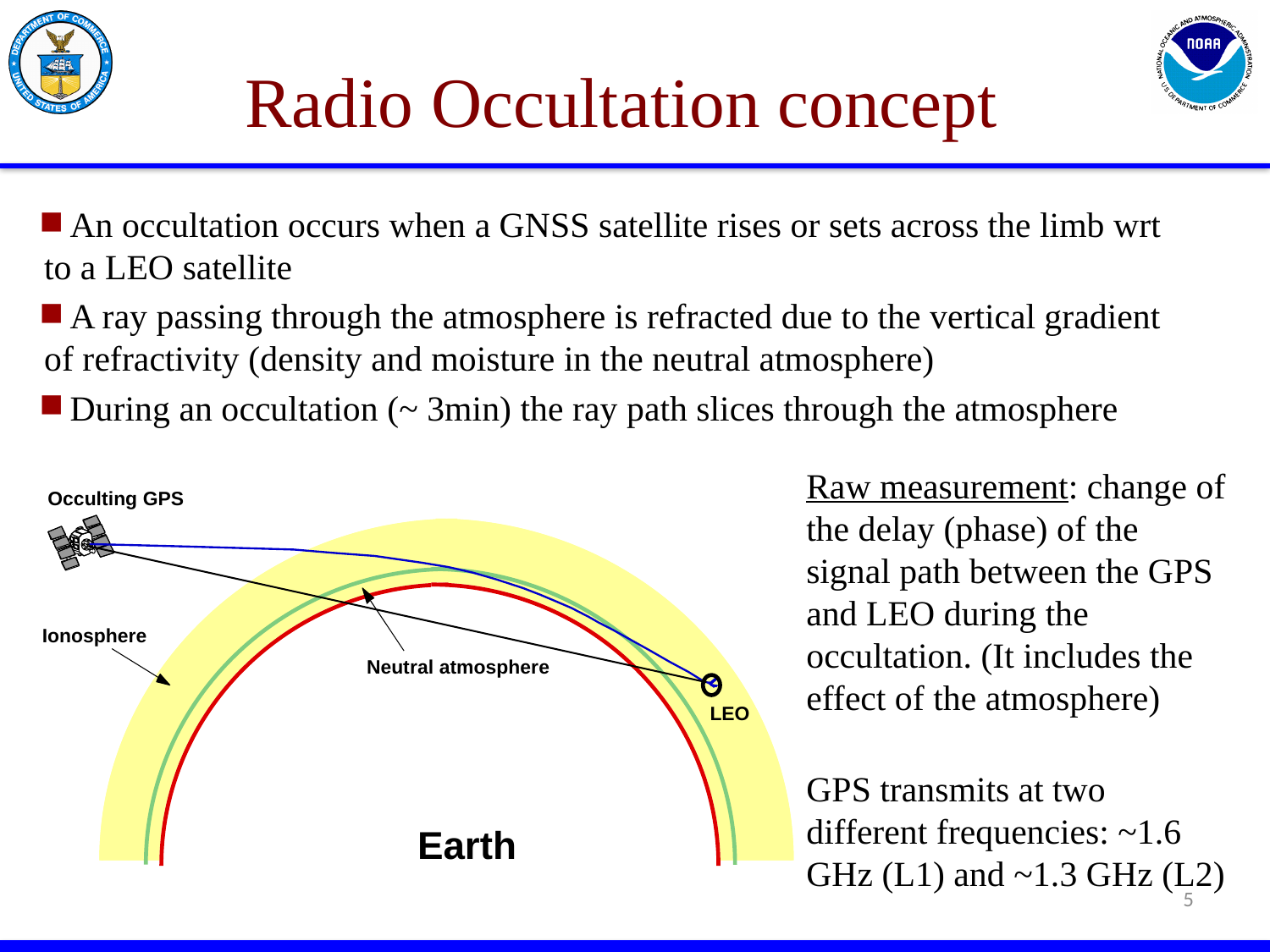

# Radio Occultation concept
 An occultation occurs when a GNSS satellite rises or sets across the limb wrt to a LEO satellite
 A ray passing through the atmosphere is refracted due to the vertical gradient of refractivity (density and moisture in the neutral atmosphere)
 During an occultation (~ 3min) the ray path slices through the atmosphere
Raw measurement: change of the delay (phase) of the signal path between the GPS and LEO during the occultation. (It includes the effect of the atmosphere)

GPS transmits at two different frequencies: ~1.6 GHz (L1) and ~1.3 GHz (L2)

Occulting GPS

Ionosphere

Neutral atmosphere

 LEO
Earth
5